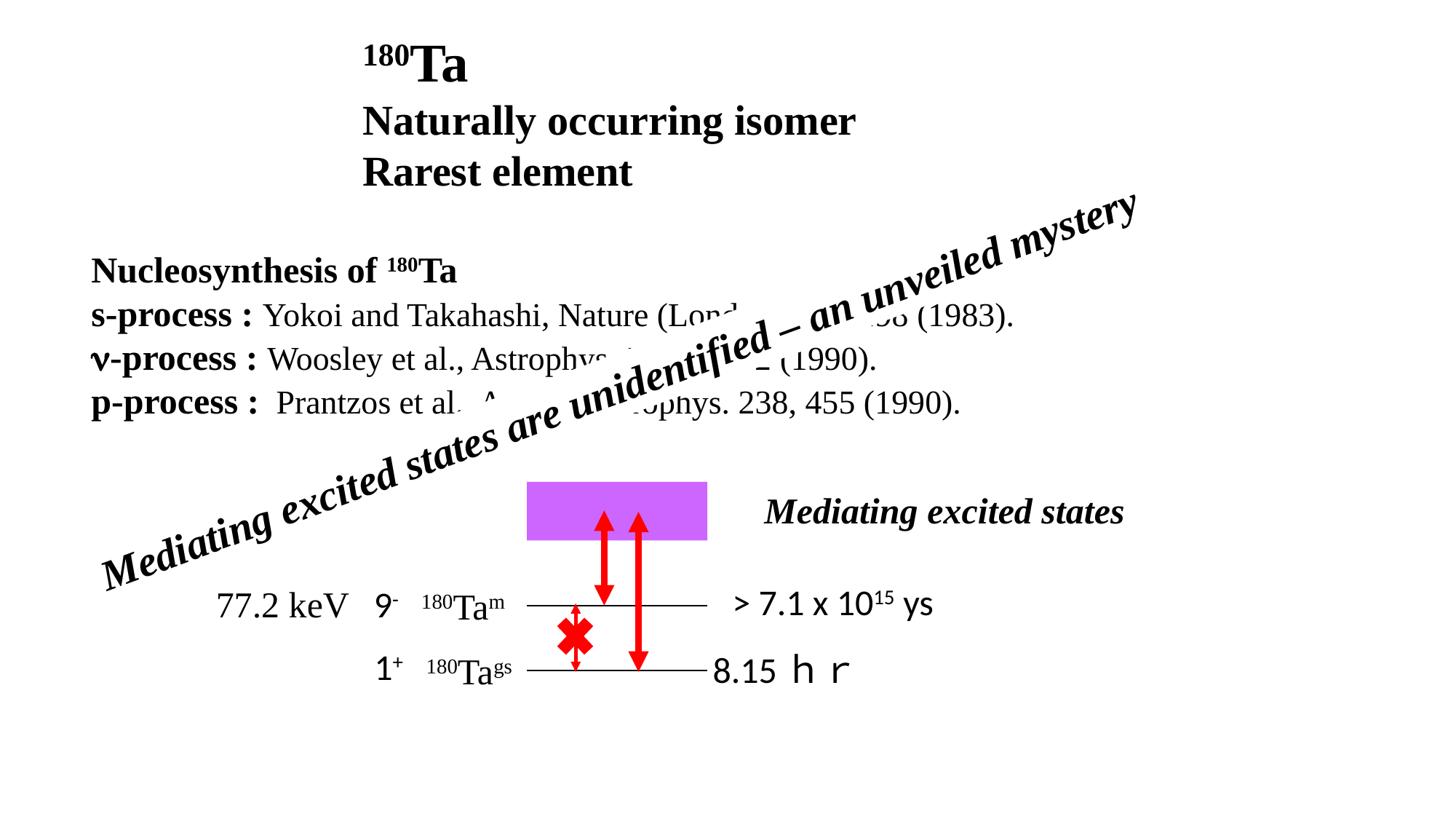

180Ta
Naturally occurring isomer
Rarest element
Nucleosynthesis of 180Ta
s-process : Yokoi and Takahashi, Nature (London) 305, 198 (1983).
ν-process : Woosley et al., Astrophys. J. 356, 272 (1990).
p-process :  Prantzos et al., Astron. Astrophys. 238, 455 (1990).
Mediating excited states are unidentified – an unveiled mystery
Mediating excited states

> 7.1 x 1015 ys
9-
77.2 keV
180Tam

1+
8.15ｈｒ
180Tags